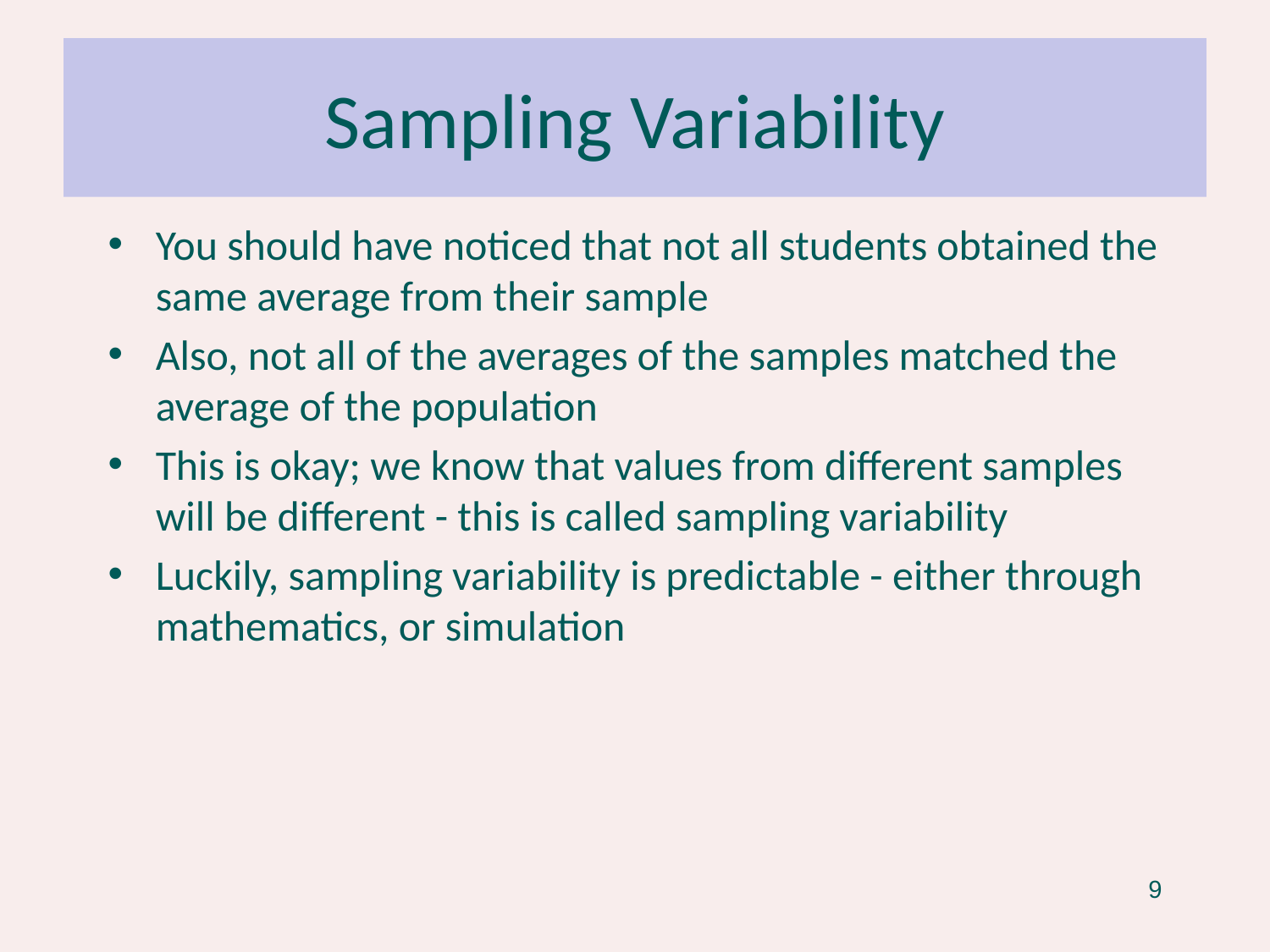

Sampling Variability
You should have noticed that not all students obtained the same average from their sample
Also, not all of the averages of the samples matched the average of the population
This is okay; we know that values from different samples will be different - this is called sampling variability
Luckily, sampling variability is predictable - either through mathematics, or simulation
9